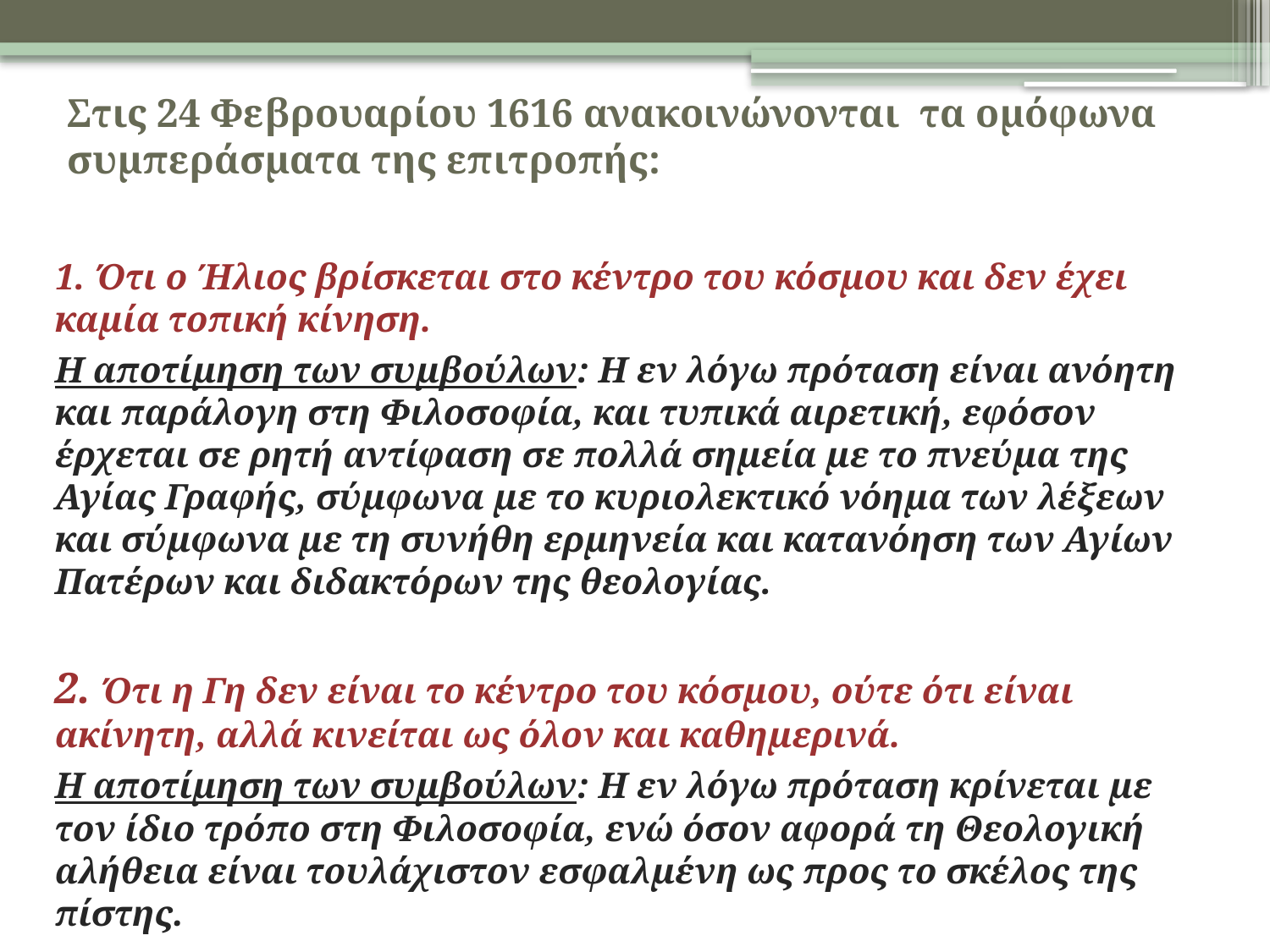

Στις 24 Φεβρουαρίου 1616 ανακοινώνονται  τα ομόφωνα συμπεράσματα της επιτροπής:

1. Ότι ο Ήλιος βρίσκεται στο κέντρο του κόσμου και δεν έχει καμία τοπική κίνηση.
Η αποτίμηση των συμβούλων: Η εν λόγω πρόταση είναι ανόητη και παράλογη στη Φιλοσοφία, και τυπικά αιρετική, εφόσον έρχεται σε ρητή αντίφαση σε πολλά σημεία με το πνεύμα της Αγίας Γραφής, σύμφωνα με το κυριολεκτικό νόημα των λέξεων και σύμφωνα με τη συνήθη ερμηνεία και κατανόηση των Αγίων Πατέρων και διδακτόρων της θεολογίας.

2. Ότι η Γη δεν είναι το κέντρο του κόσμου, ούτε ότι είναι ακίνητη, αλλά κινείται ως όλον και καθημερινά.
Η αποτίμηση των συμβούλων: Η εν λόγω πρόταση κρίνεται με τον ίδιο τρόπο στη Φιλοσοφία, ενώ όσον αφορά τη Θεολογική αλήθεια είναι τουλάχιστον εσφαλμένη ως προς το σκέλος της πίστης.